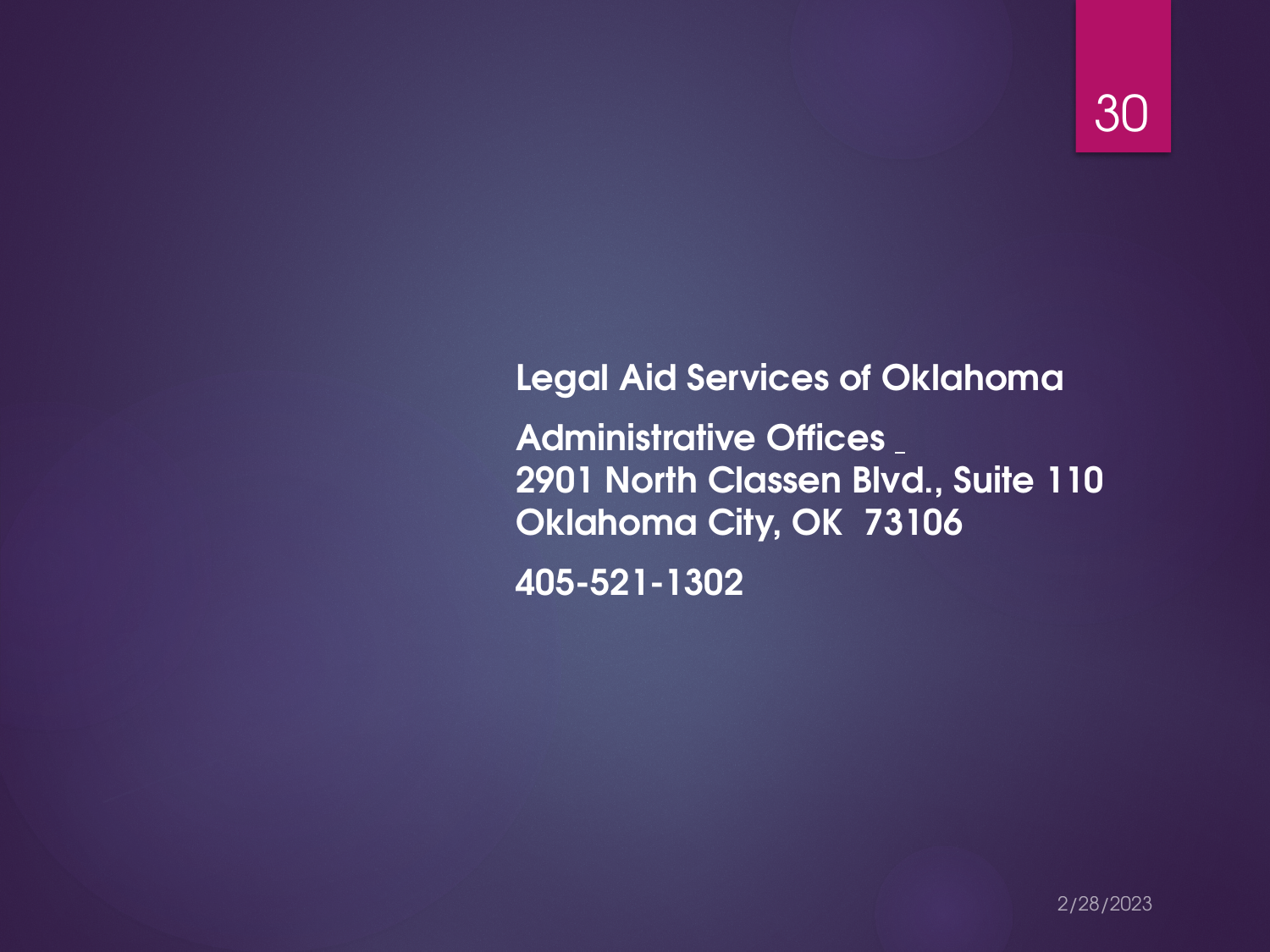

30

Legal Aid Services of Oklahoma
Administrative Offices 
2901 North Classen Blvd., Suite 110
Oklahoma City, OK  73106
405-521-1302
2/28/2023